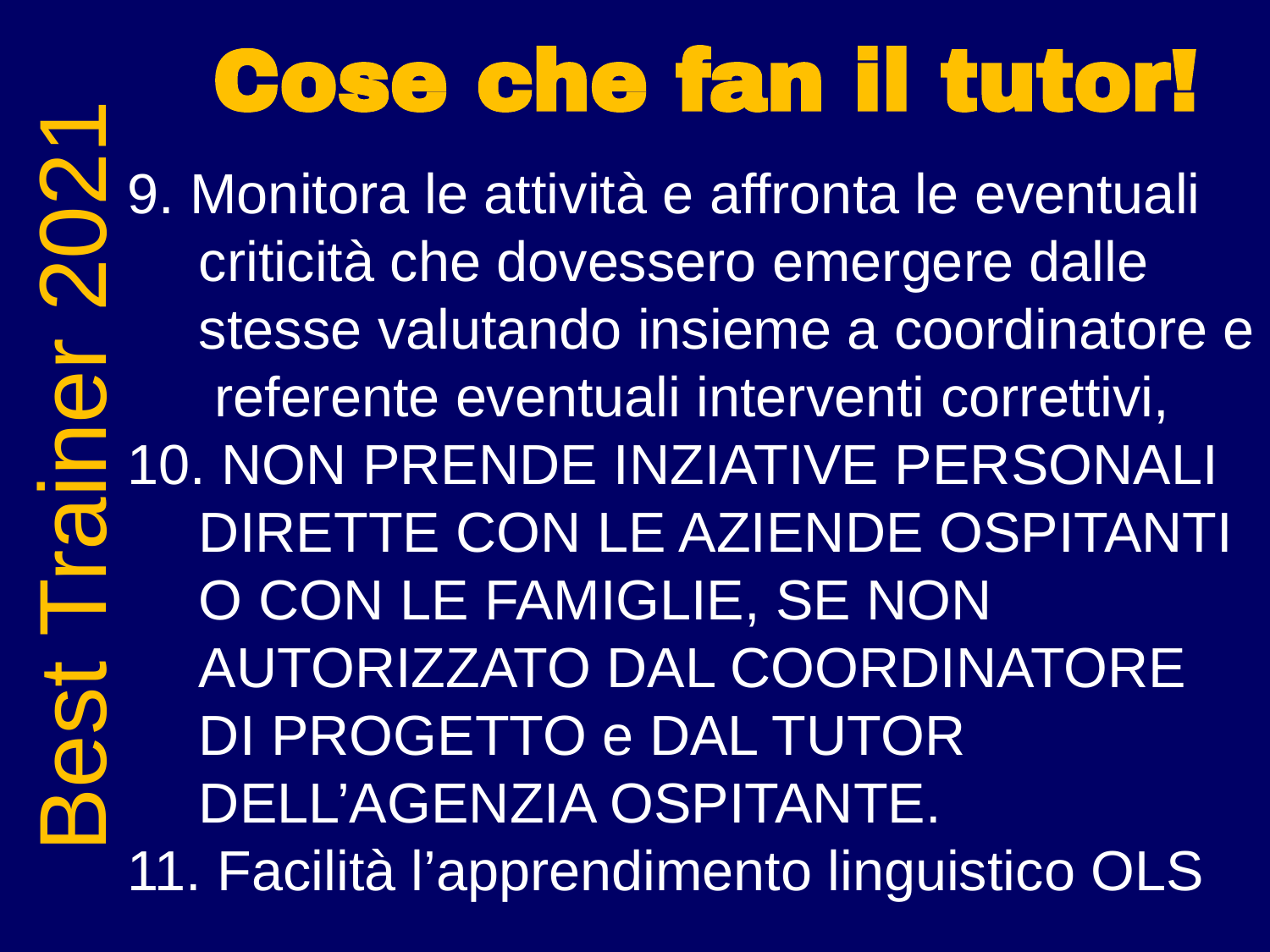

# Cose che fan il tutor!
9. Monitora le attività e affronta le eventuali criticità che dovessero emergere dalle stesse valutando insieme a coordinatore e  referente eventuali interventi correttivi,
10. NON PRENDE INZIATIVE PERSONALI DIRETTE CON LE AZIENDE OSPITANTI O CON LE FAMIGLIE, SE NON AUTORIZZATO DAL COORDINATORE DI PROGETTO e DAL TUTOR DELL’AGENZIA OSPITANTE.
11. Facilità l’apprendimento linguistico OLS

Best Trainer 2021